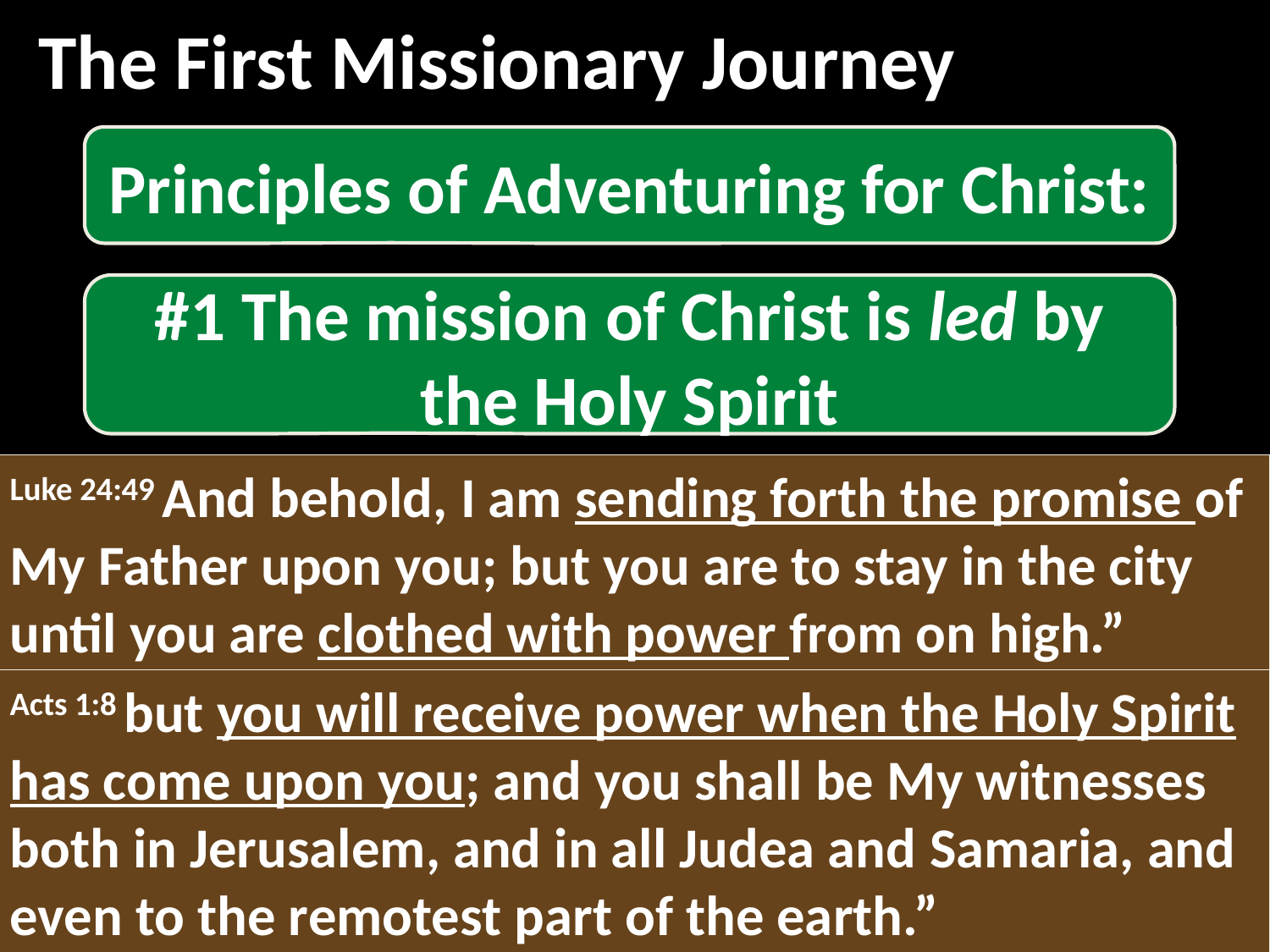

The First Missionary Journey
Principles of Adventuring for Christ:
#1 The mission of Christ is led by the Holy Spirit
Luke 24:49 And behold, I am sending forth the promise of My Father upon you; but you are to stay in the city until you are clothed with power from on high.”

Acts 13:2 While they were ministering to the Lord and fasting, the Holy Spirit said, “Set apart for Me Barnabas and Saul for the work to which I have called them.” 3 Then, when they had fasted and prayed and  laid their hands on them, they sent them away.

Acts 1:8 but you will receive power when the Holy Spirit has come upon you; and you shall be My witnesses both in Jerusalem, and in all Judea and Samaria, and even to the remotest part of the earth.”